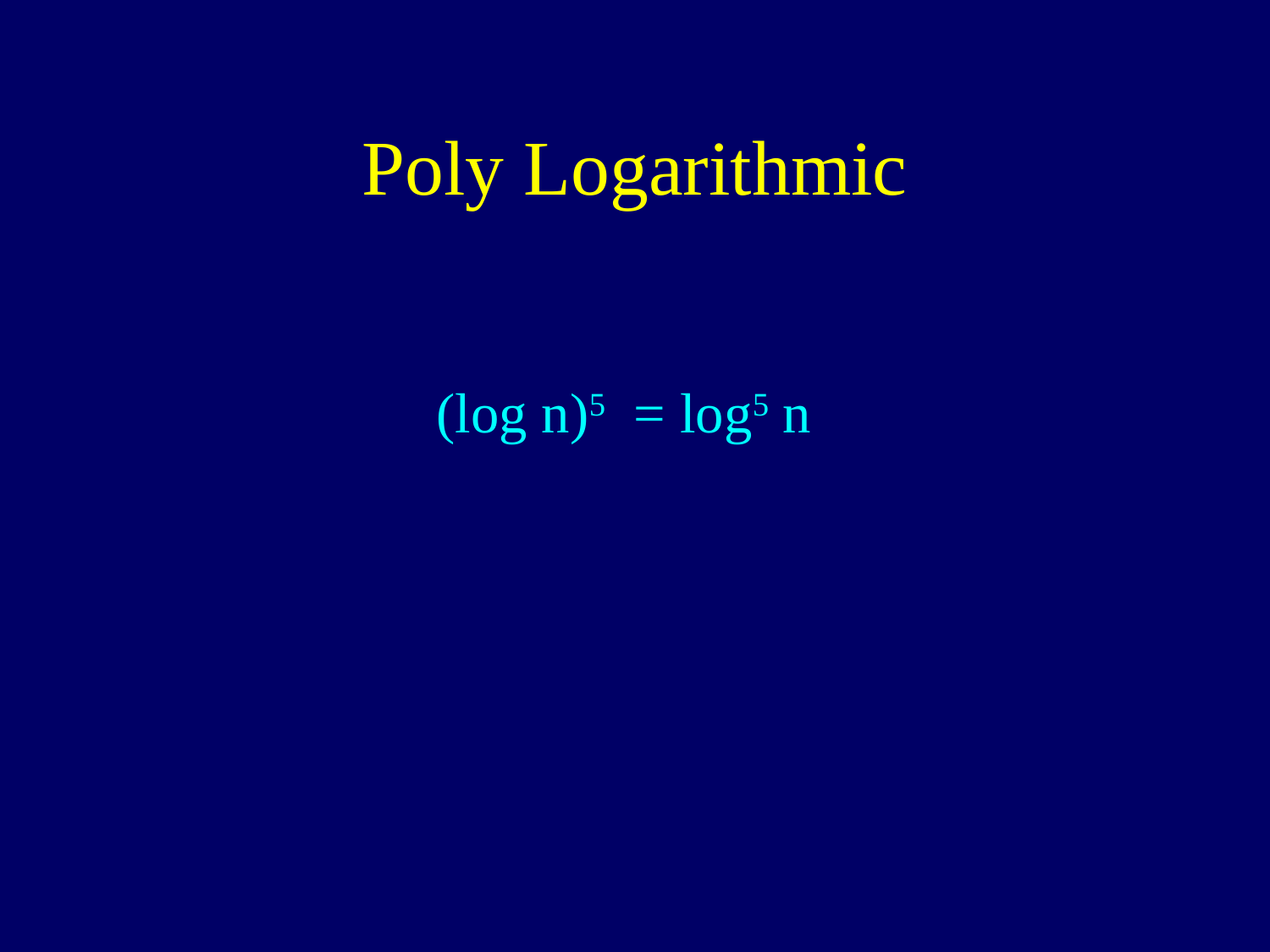

# Poly Logarithmic
 (log n)5  = log5 n